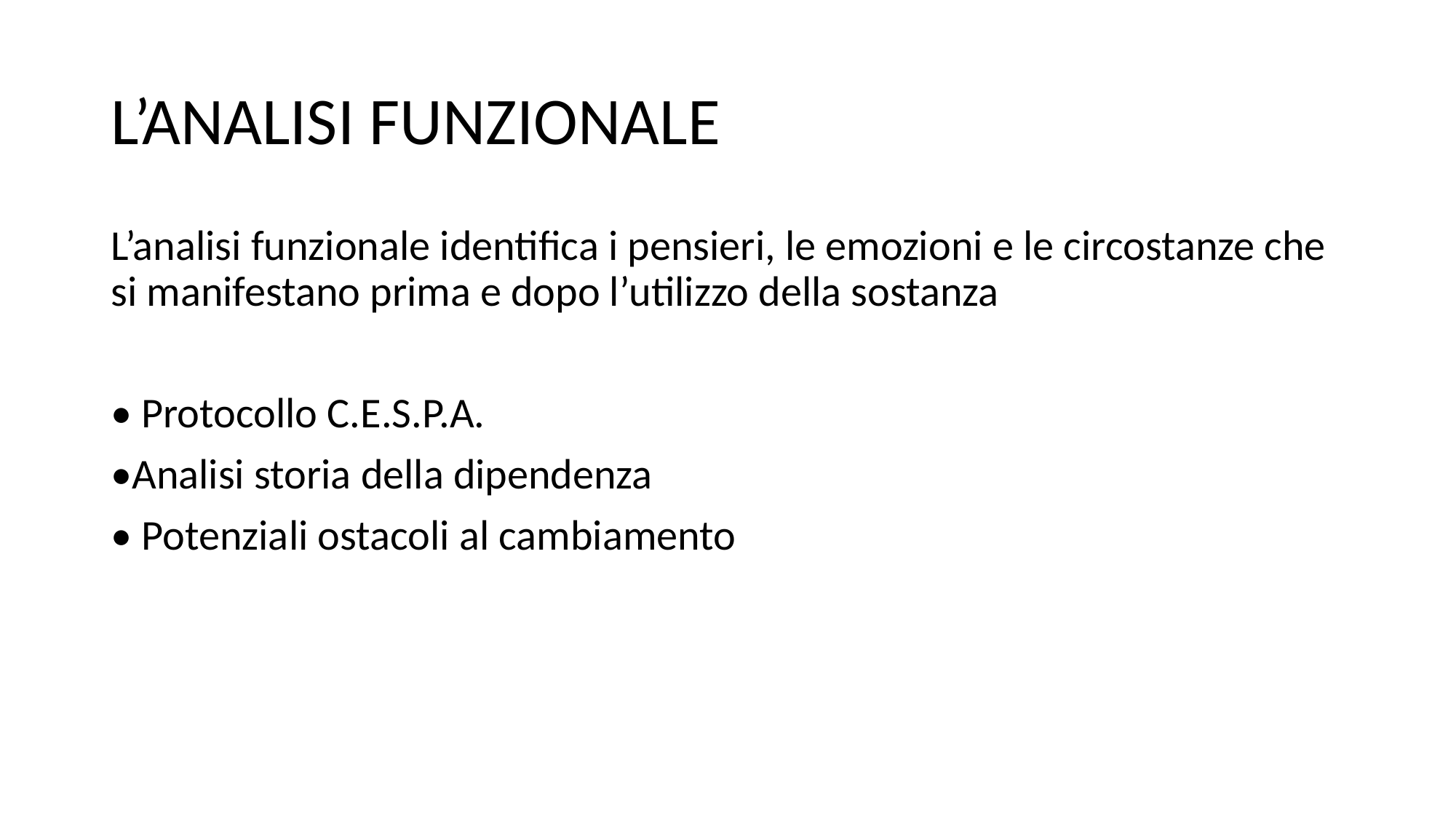

# L’ANALISI FUNZIONALE
L’analisi funzionale identifica i pensieri, le emozioni e le circostanze che si manifestano prima e dopo l’utilizzo della sostanza

• Protocollo C.E.S.P.A.
•Analisi storia della dipendenza
• Potenziali ostacoli al cambiamento